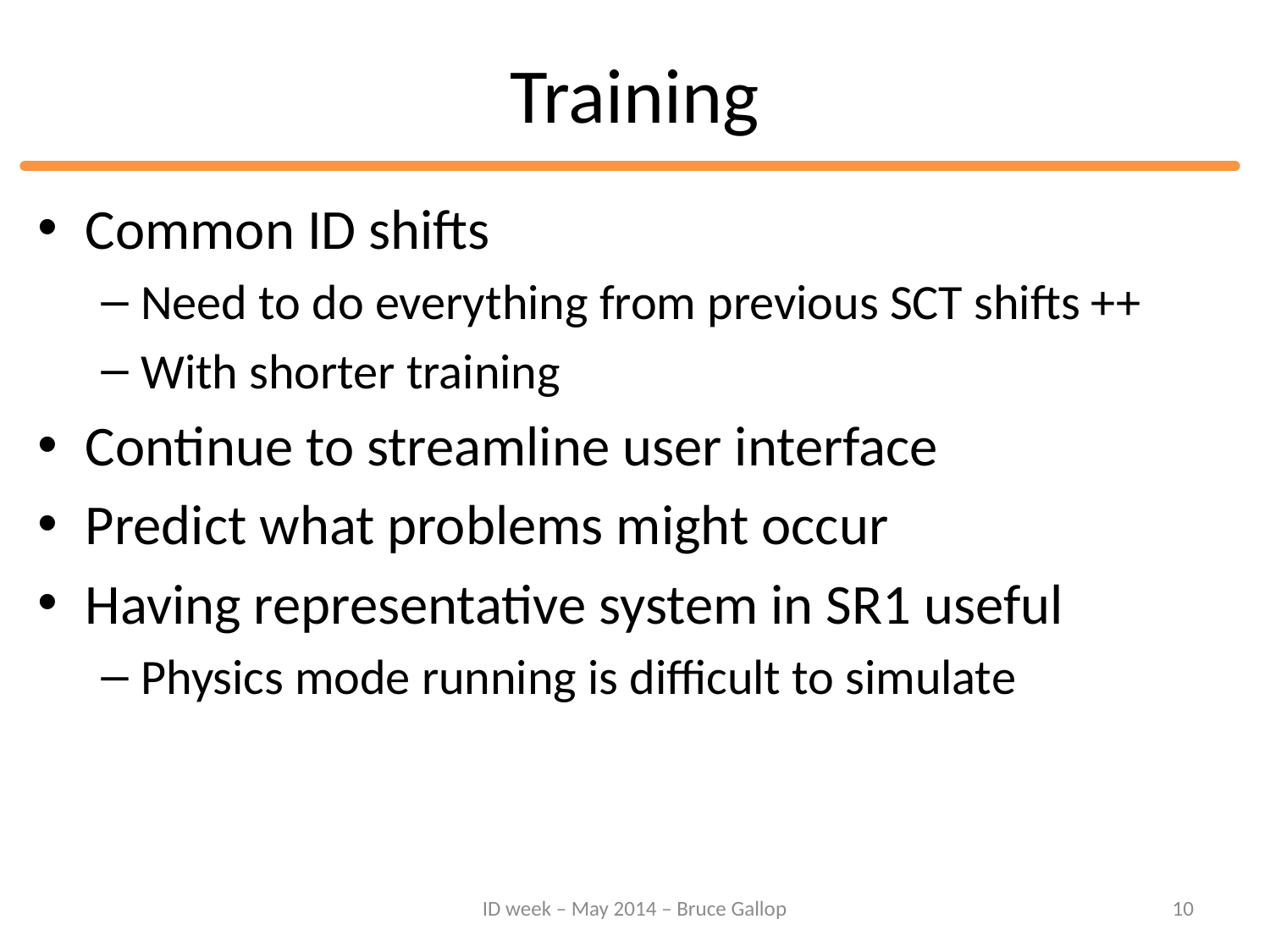

# Training
Common ID shifts
Need to do everything from previous SCT shifts ++
With shorter training
Continue to streamline user interface
Predict what problems might occur
Having representative system in SR1 useful
Physics mode running is difficult to simulate
ID week – May 2014 – Bruce Gallop
10